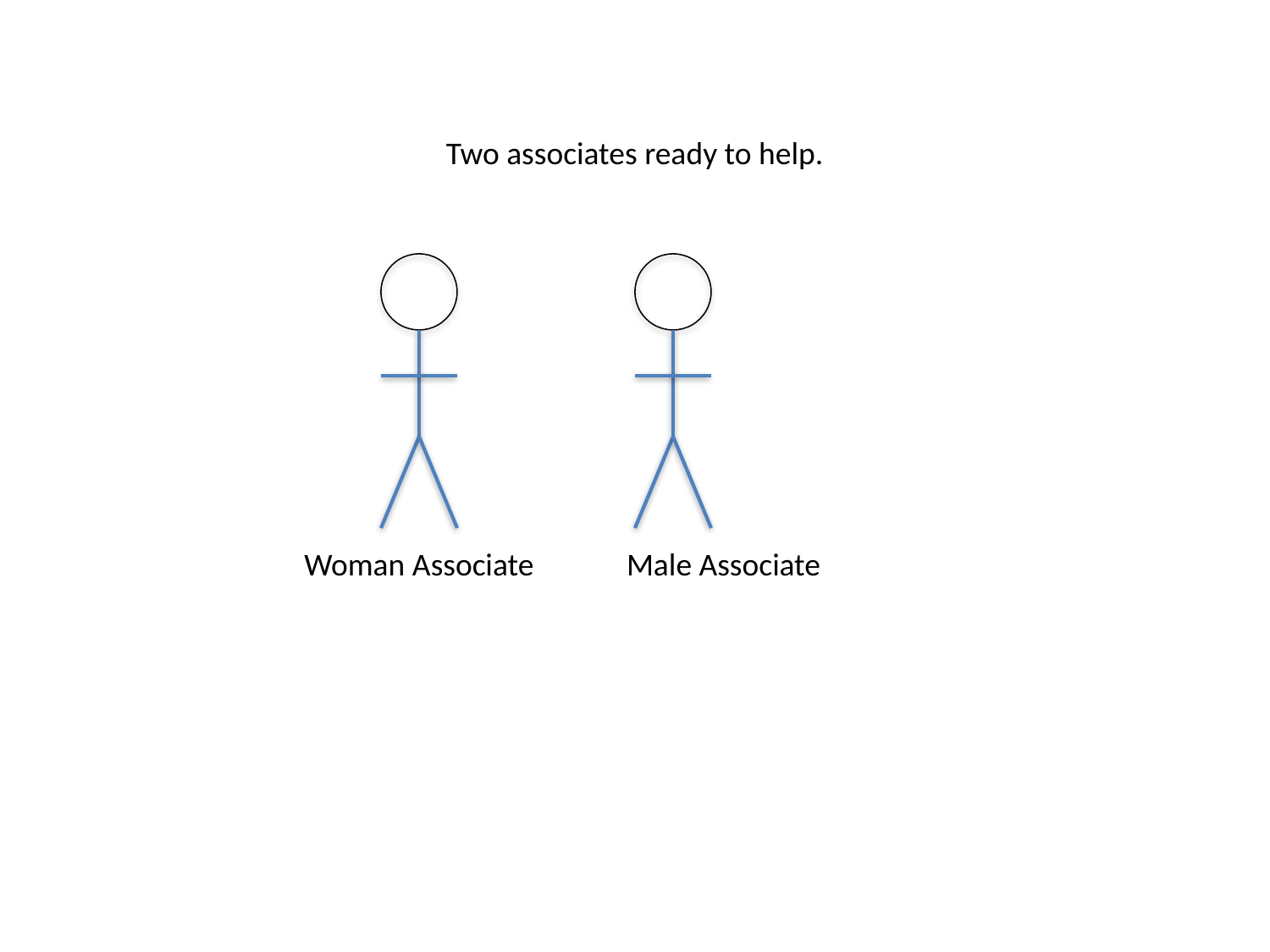

Two associates ready to help.

Woman Associate
Male Associate